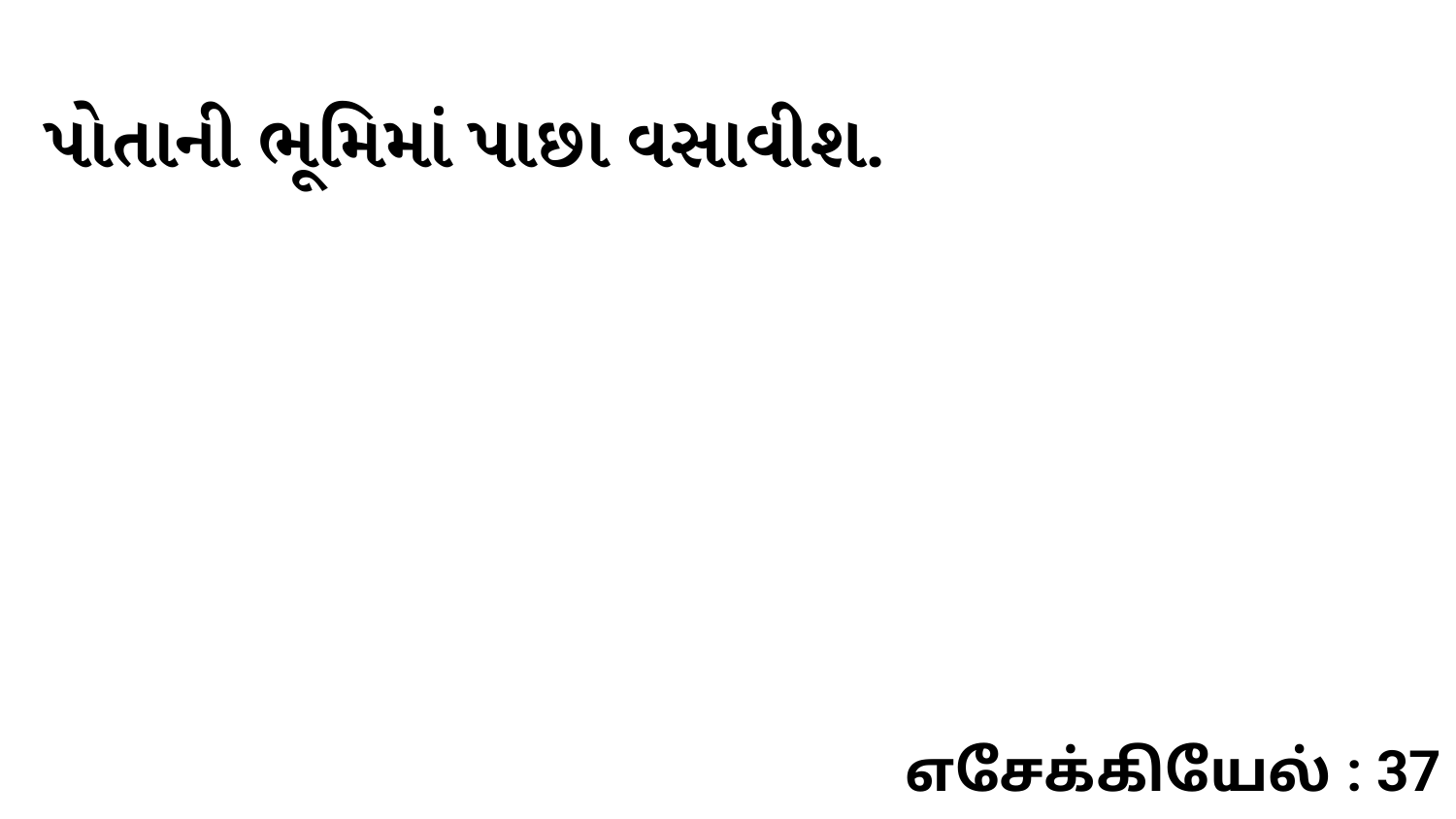

પોતાની ભૂમિમાં પાછા વસાવીશ.
எசேக்கியேல் : 37